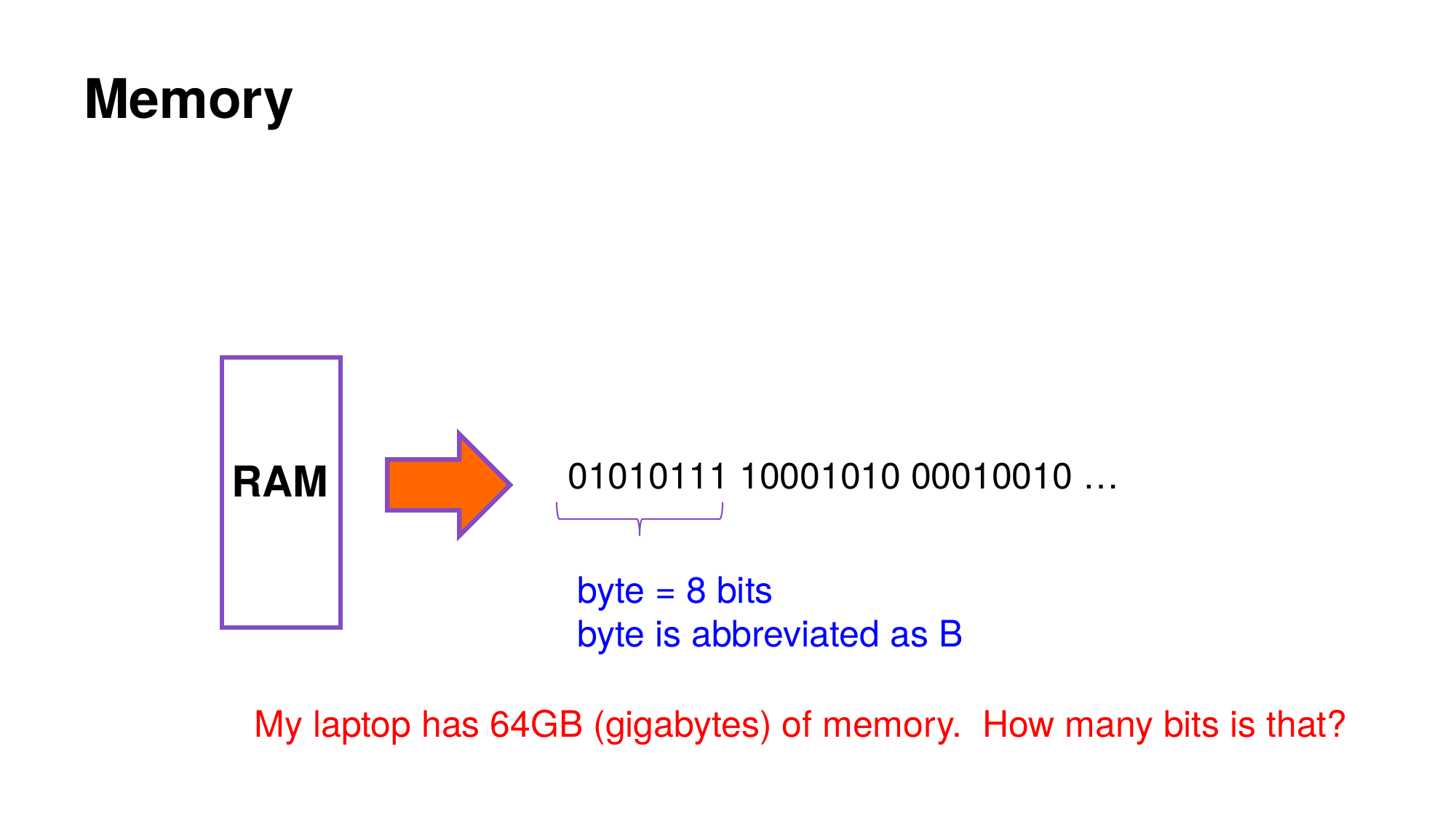

# Memory

01010111 10001010 00010010 …
RAM
byte = 8 bits
byte is abbreviated as B
My laptop has 64GB (gigabytes) of memory.  How many bits is that?